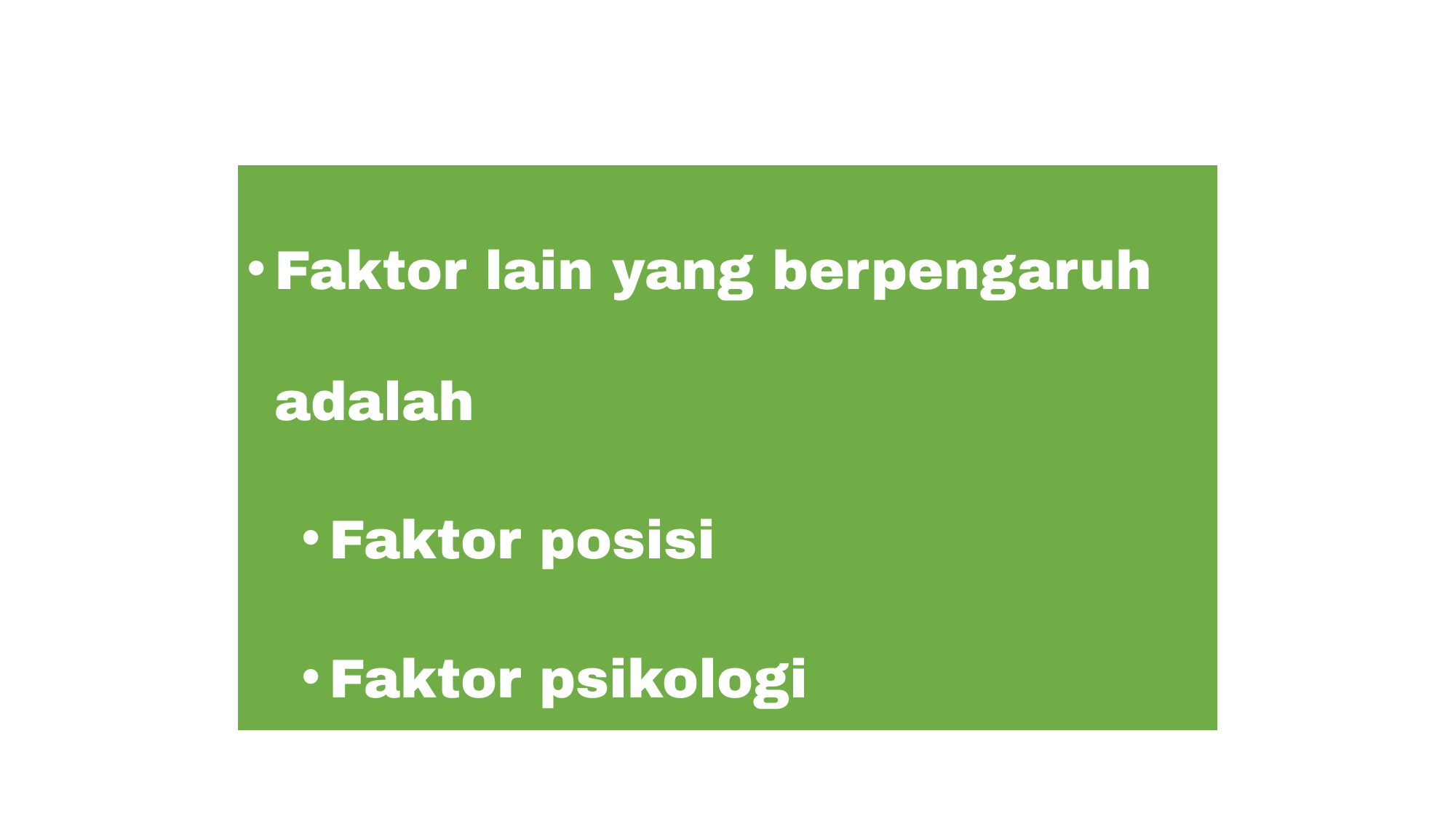

Faktor lain yang berpengaruh adalah
Faktor posisi
Faktor psikologi